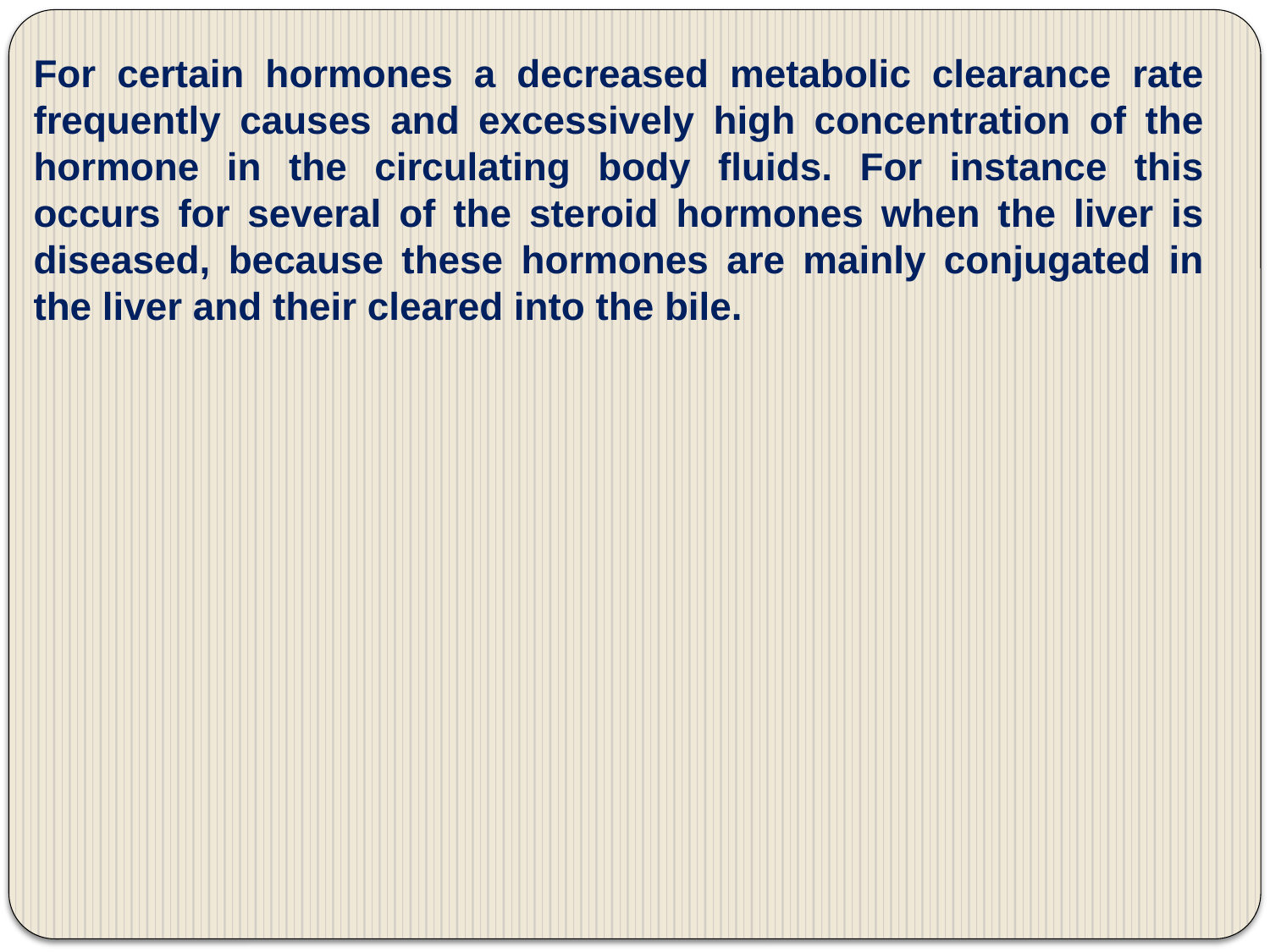

For certain hormones a decreased metabolic clearance rate frequently causes and excessively high concentration of the hormone in the circulating body fluids. For instance this occurs for several of the steroid hormones when the liver is diseased, because these hormones are mainly conjugated in the liver and their cleared into the bile.